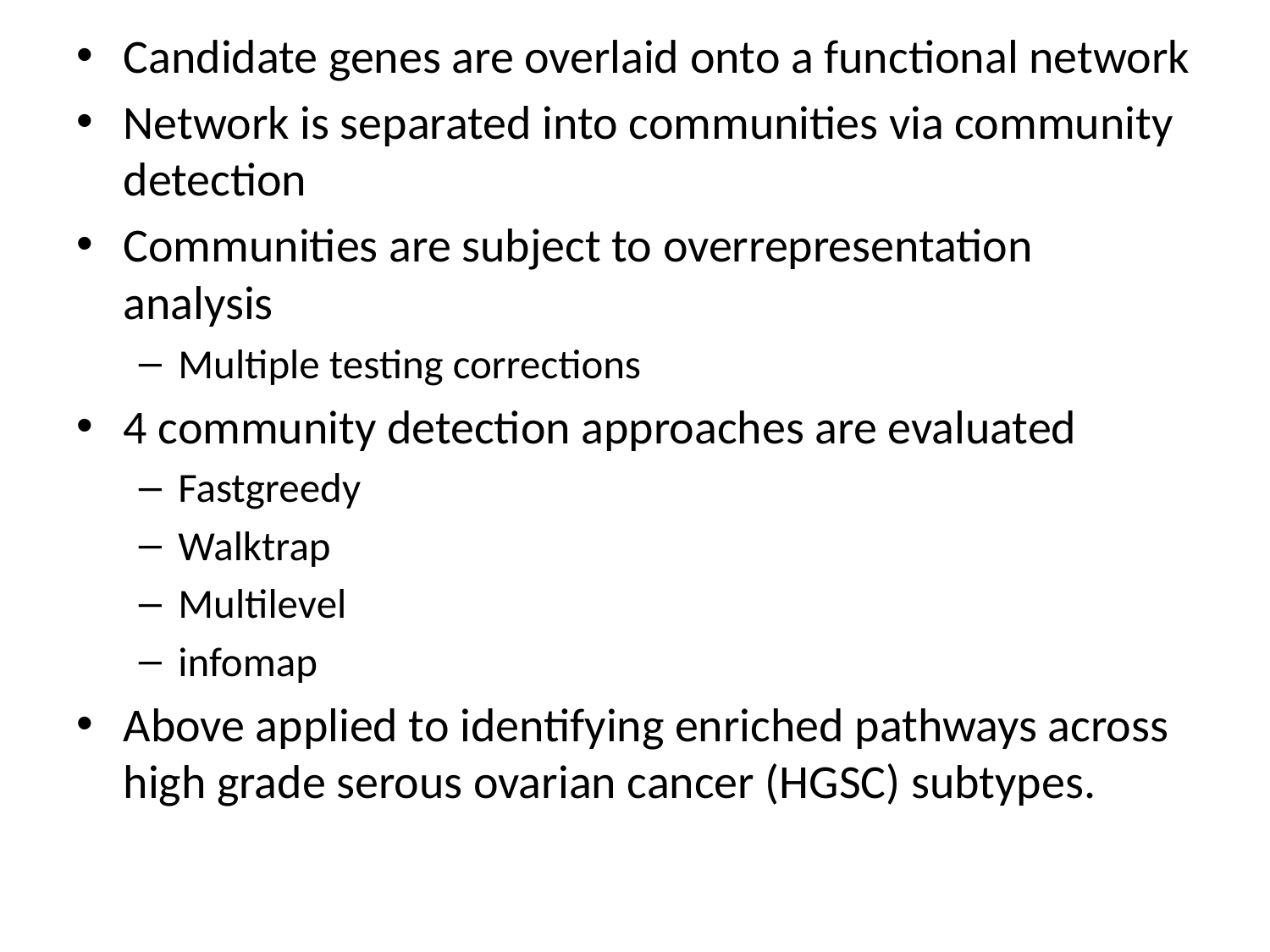

Candidate genes are overlaid onto a functional network
Network is separated into communities via community detection
Communities are subject to overrepresentation analysis
Multiple testing corrections
4 community detection approaches are evaluated
Fastgreedy
Walktrap
Multilevel
infomap
Above applied to identifying enriched pathways across high grade serous ovarian cancer (HGSC) subtypes.